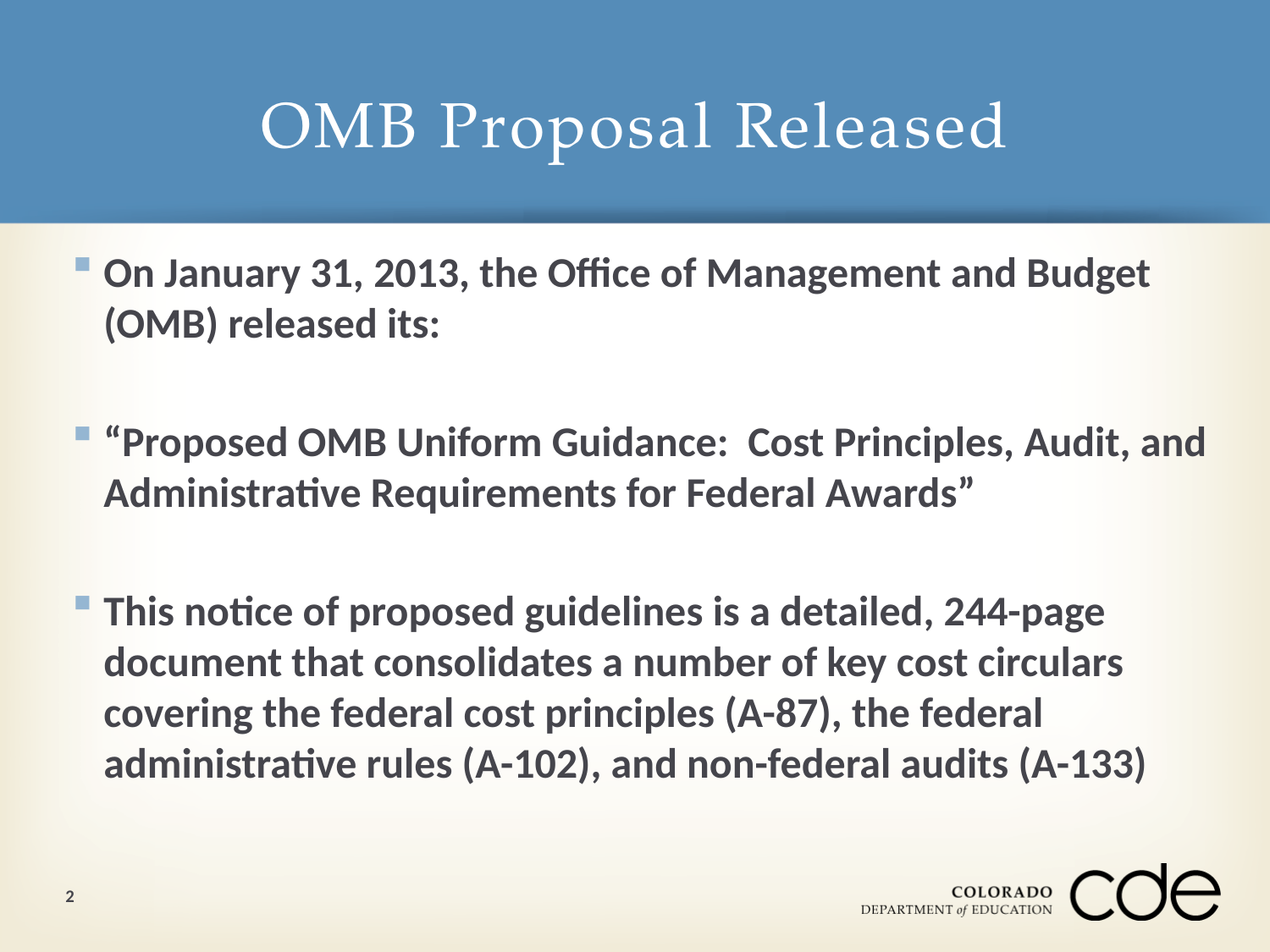

# OMB Proposal Released
On January 31, 2013, the Office of Management and Budget (OMB) released its:

“Proposed OMB Uniform Guidance:  Cost Principles, Audit, and Administrative Requirements for Federal Awards”

This notice of proposed guidelines is a detailed, 244-page document that consolidates a number of key cost circulars covering the federal cost principles (A-87), the federal administrative rules (A-102), and non-federal audits (A-133)
2